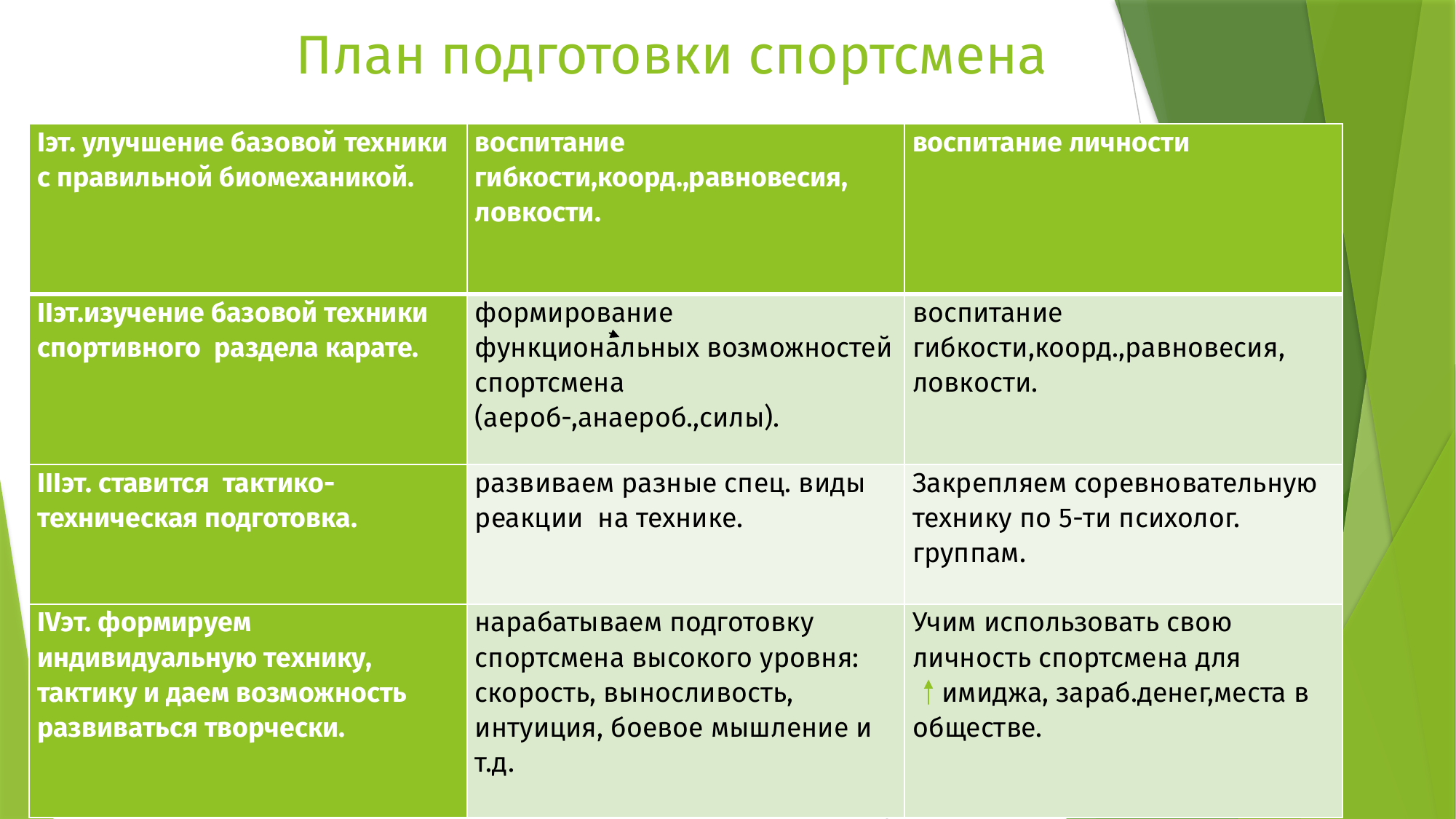

# План подготовки спортсмена
| Iэт. улучшение базовой техники с правильной биомеханикой. | воспитание гибкости,коорд.,равновесия, ловкости. | воспитание личности |
| --- | --- | --- |
| IIэт.изучение базовой техники спортивного раздела карате. | формирование функциональных возможностей спортсмена (аероб-,анаероб.,силы). | воспитание гибкости,коорд.,равновесия, ловкости. |
| IIIэт. ставится тактико-техническая подготовка. | развиваем разные спец. виды реакции на технике. | Закрепляем соревновательную технику по 5-ти психолог. группам. |
| IVэт. формируем индивидуальную технику, тактику и даем возможность развиваться творчески. | нарабатываем подготовку спортсмена высокого уровня: скорость, выносливость, интуиция, боевое мышление и т.д. | Учим использовать свою личность спортсмена для имиджа, зараб.денег,места в обществе. |